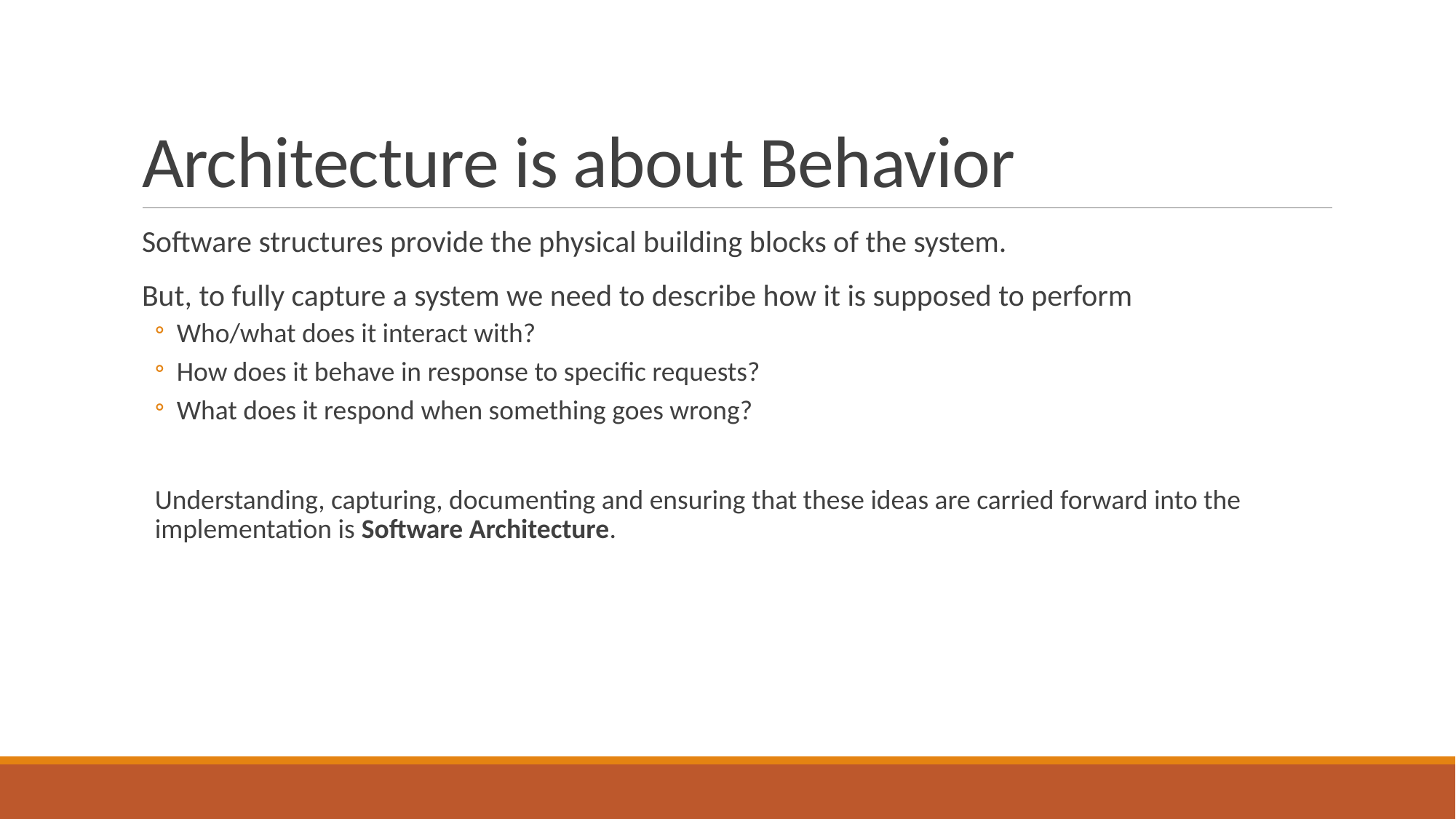

# Architecture is about Behavior
Software structures provide the physical building blocks of the system.
But, to fully capture a system we need to describe how it is supposed to perform
Who/what does it interact with?
How does it behave in response to specific requests?
What does it respond when something goes wrong?

Understanding, capturing, documenting and ensuring that these ideas are carried forward into the implementation is Software Architecture.